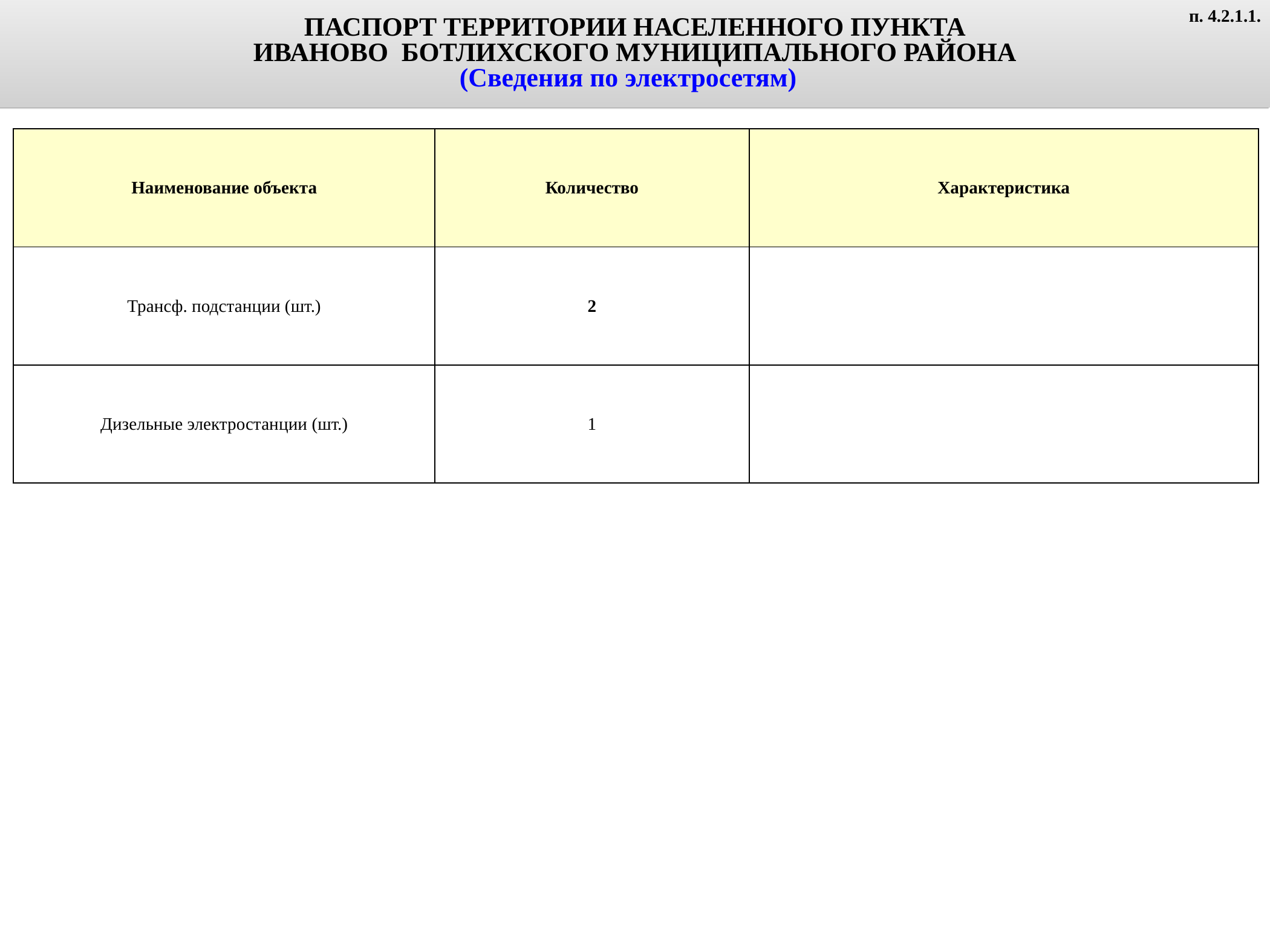

ПАСПОРТ ТЕРРИТОРИИ НАСЕЛЕННОГО ПУНКТА
ИВАНОВО  БОТЛИХСКОГО МУНИЦИПАЛЬНОГО РАЙОНА
(Сведения по электросетям)
п. 4.2.1.1.
| Наименование объекта | Количество | Характеристика |
| --- | --- | --- |
| Трансф. подстанции (шт.) | 2 |  |
| Дизельные электростанции (шт.) | 1 |  |